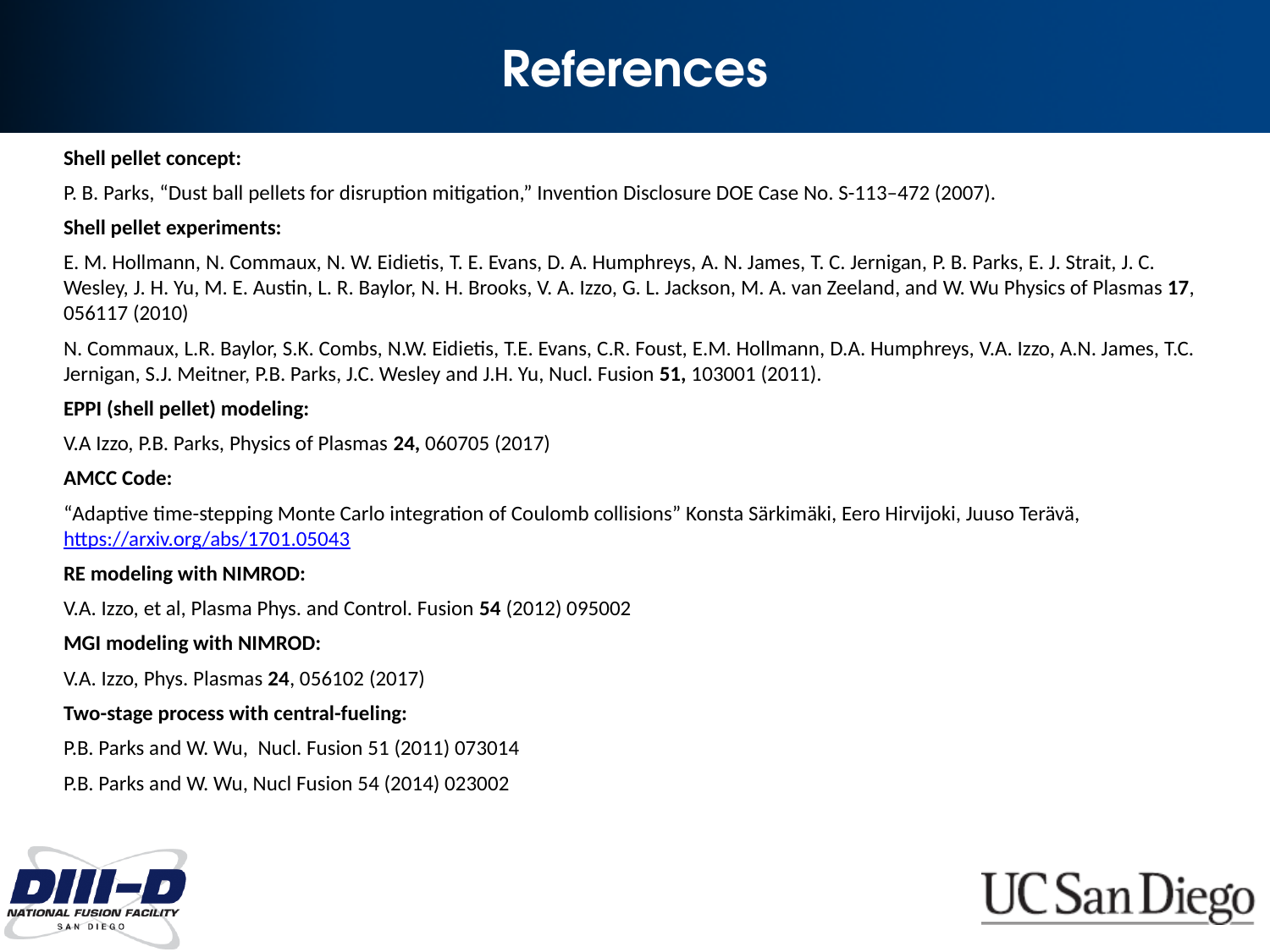

# References
Shell pellet concept:
P. B. Parks, “Dust ball pellets for disruption mitigation,” Invention Disclosure DOE Case No. S-113–472 (2007).
Shell pellet experiments:
E. M. Hollmann, N. Commaux, N. W. Eidietis, T. E. Evans, D. A. Humphreys, A. N. James, T. C. Jernigan, P. B. Parks, E. J. Strait, J. C. Wesley, J. H. Yu, M. E. Austin, L. R. Baylor, N. H. Brooks, V. A. Izzo, G. L. Jackson, M. A. van Zeeland, and W. Wu Physics of Plasmas 17, 056117 (2010)
N. Commaux, L.R. Baylor, S.K. Combs, N.W. Eidietis, T.E. Evans, C.R. Foust, E.M. Hollmann, D.A. Humphreys, V.A. Izzo, A.N. James, T.C. Jernigan, S.J. Meitner, P.B. Parks, J.C. Wesley and J.H. Yu, Nucl. Fusion 51, 103001 (2011).
EPPI (shell pellet) modeling:
V.A Izzo, P.B. Parks, Physics of Plasmas 24, 060705 (2017)
AMCC Code:
“Adaptive time-stepping Monte Carlo integration of Coulomb collisions” Konsta Särkimäki, Eero Hirvijoki, Juuso Terävä, https://arxiv.org/abs/1701.05043
RE modeling with NIMROD:
V.A. Izzo, et al, Plasma Phys. and Control. Fusion 54 (2012) 095002
MGI modeling with NIMROD:
V.A. Izzo, Phys. Plasmas 24, 056102 (2017)
Two-stage process with central-fueling:
P.B. Parks and W. Wu,  Nucl. Fusion 51 (2011) 073014
P.B. Parks and W. Wu, Nucl Fusion 54 (2014) 023002